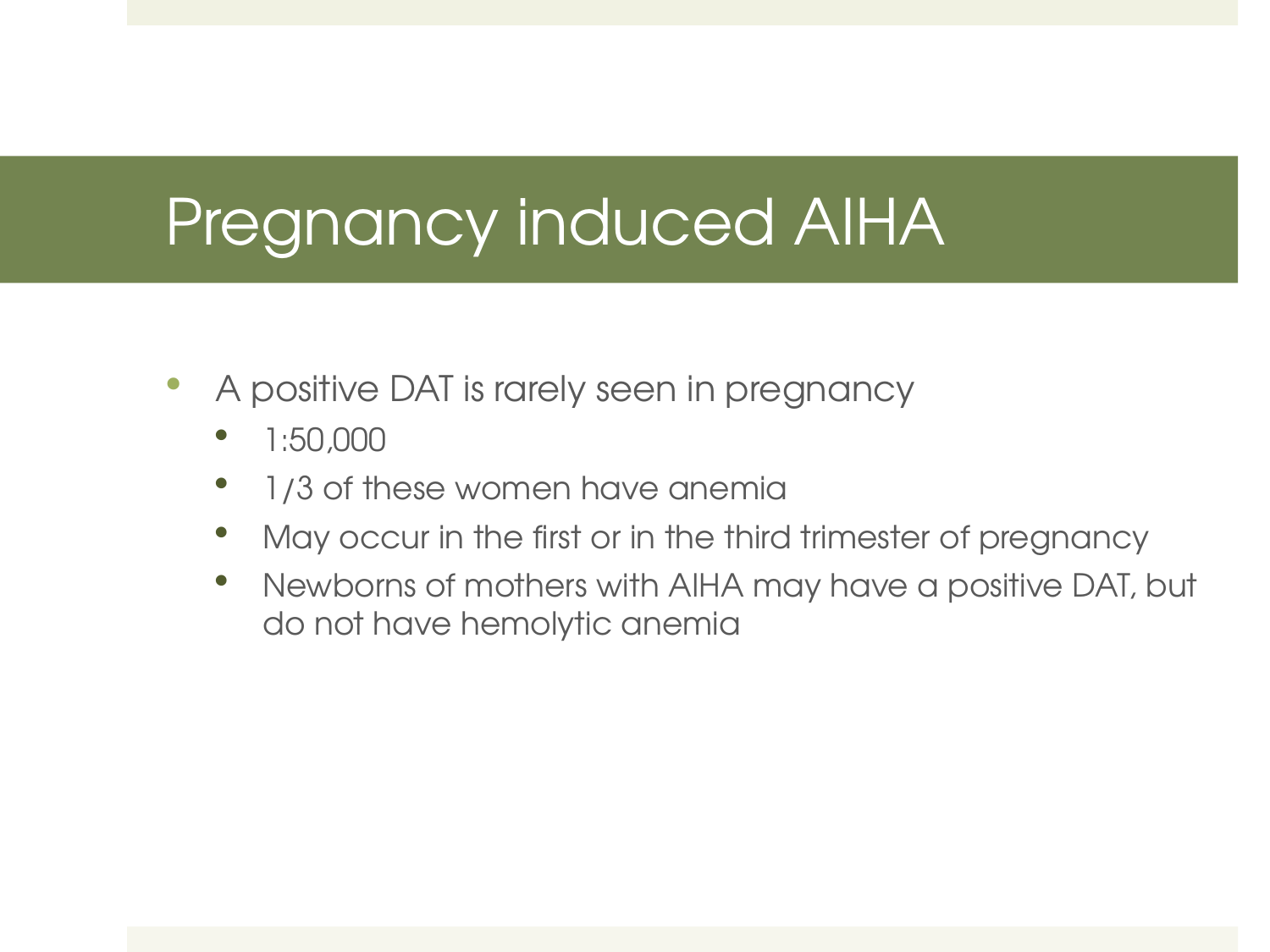

# Pregnancy induced AIHA
A positive DAT is rarely seen in pregnancy
1:50,000
1/3 of these women have anemia
May occur in the first or in the third trimester of pregnancy
Newborns of mothers with AIHA may have a positive DAT, but do not have hemolytic anemia